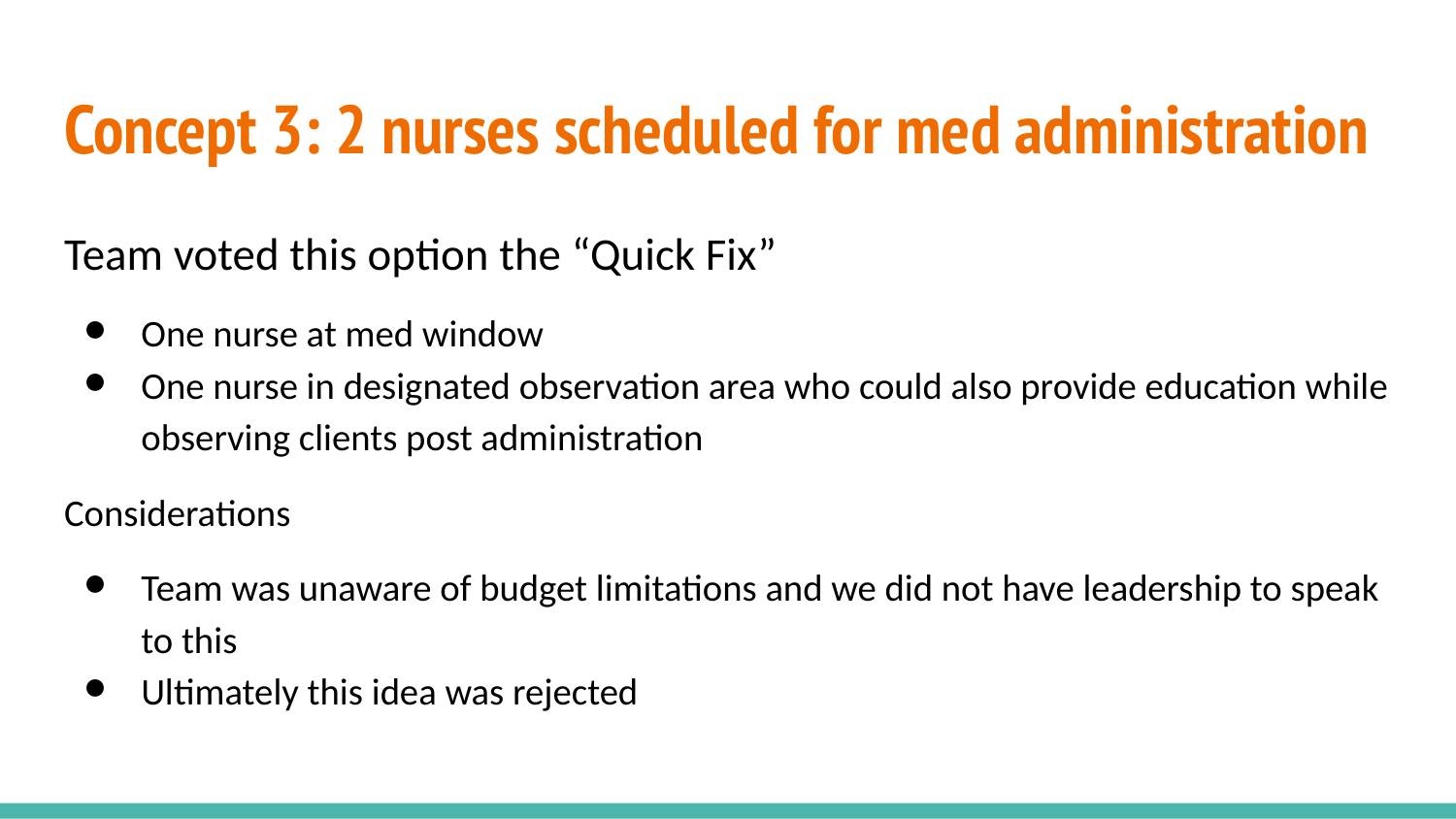

# Concept 3: 2 nurses scheduled for med administration
Team voted this option the “Quick Fix”
One nurse at med window
One nurse in designated observation area who could also provide education while observing clients post administration
Considerations
Team was unaware of budget limitations and we did not have leadership to speak to this
Ultimately this idea was rejected